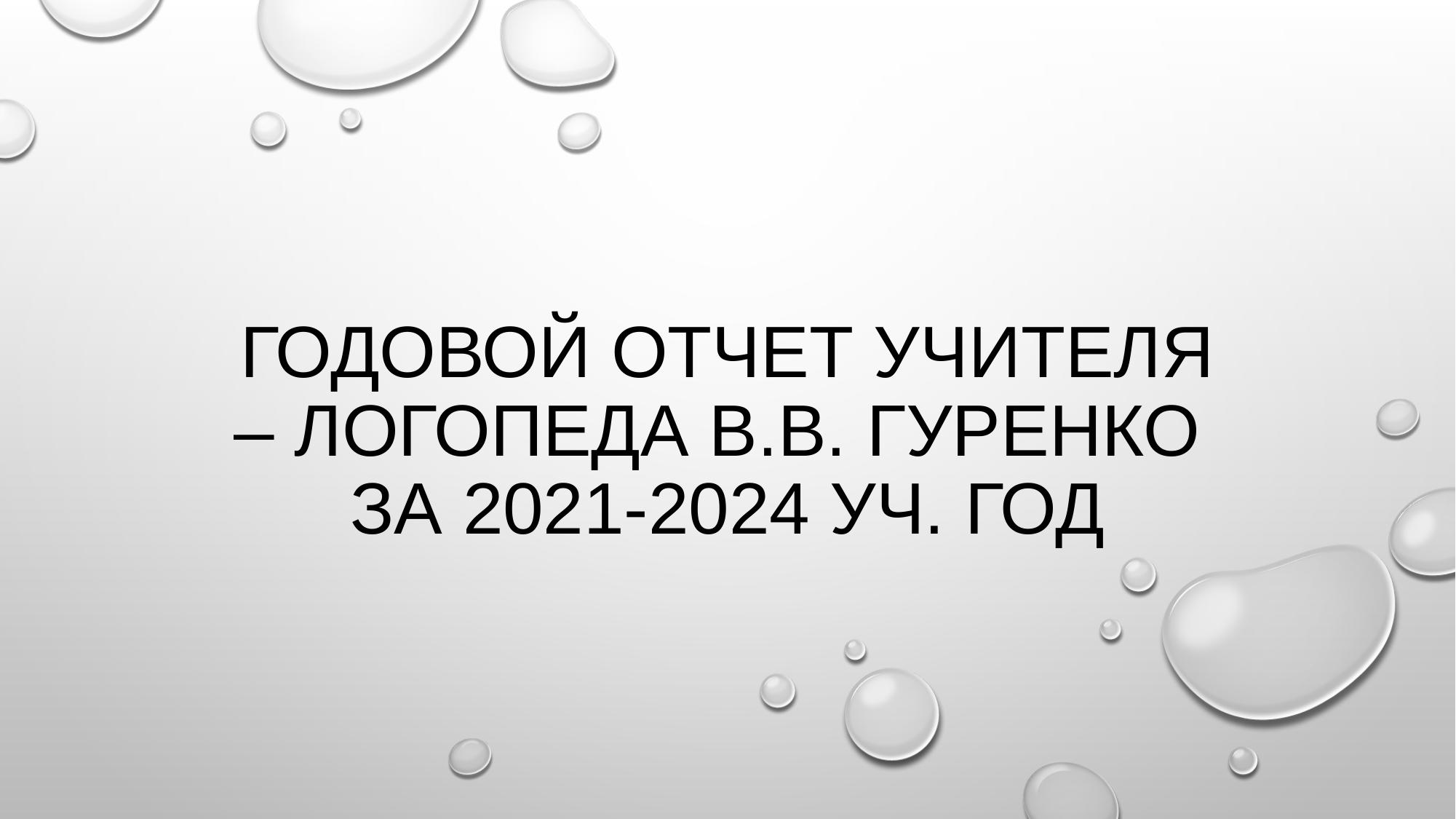

# Годовой отчет учителя – логопеда В.В. Гуренко за 2021-2024 уч. год